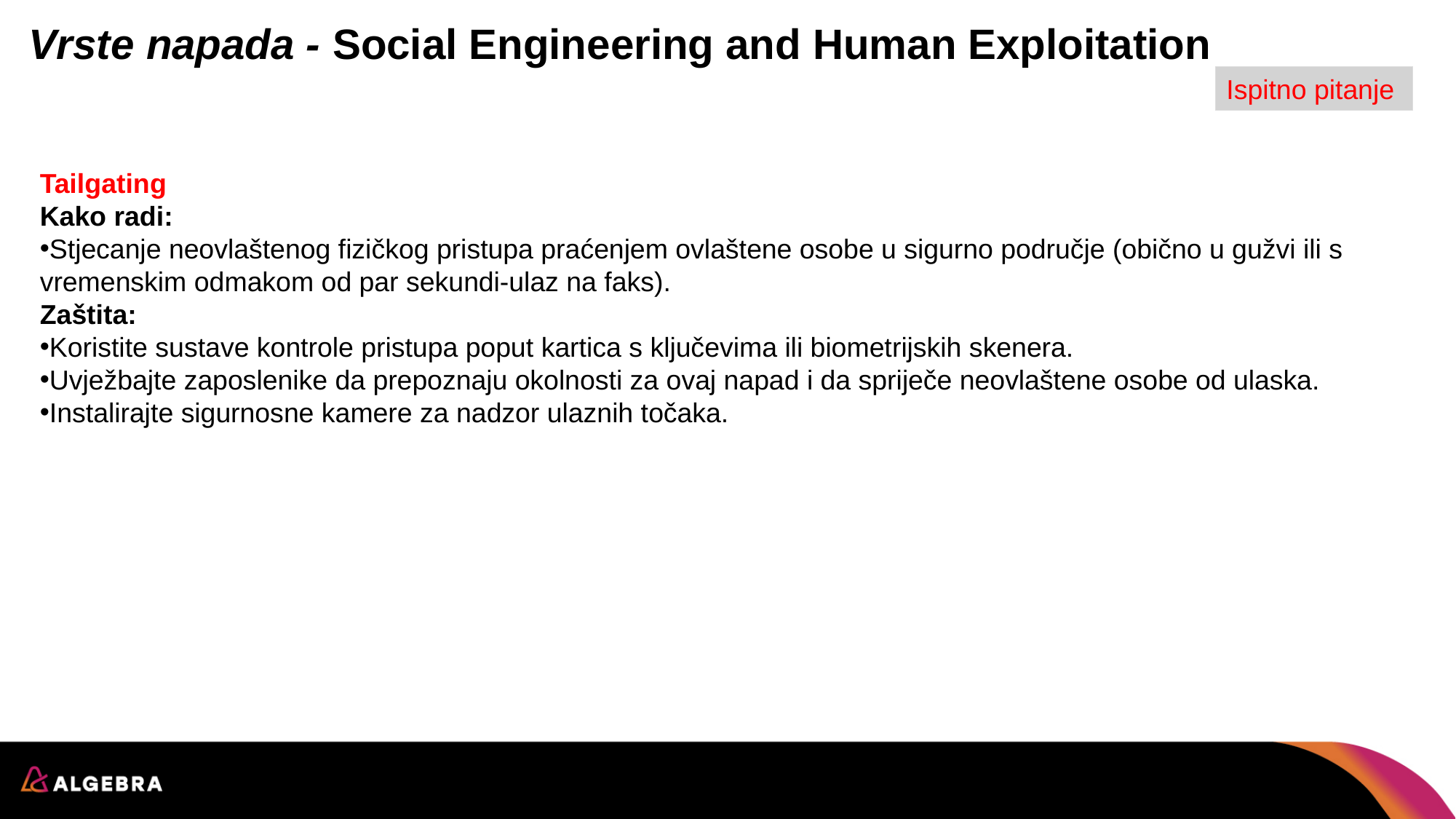

# Vrste napada - Social Engineering and Human Exploitation
Ispitno pitanje
Tailgating
Kako radi:
Stjecanje neovlaštenog fizičkog pristupa praćenjem ovlaštene osobe u sigurno područje (obično u gužvi ili s vremenskim odmakom od par sekundi-ulaz na faks).
Zaštita:
Koristite sustave kontrole pristupa poput kartica s ključevima ili biometrijskih skenera.
Uvježbajte zaposlenike da prepoznaju okolnosti za ovaj napad i da spriječe neovlaštene osobe od ulaska.
Instalirajte sigurnosne kamere za nadzor ulaznih točaka.